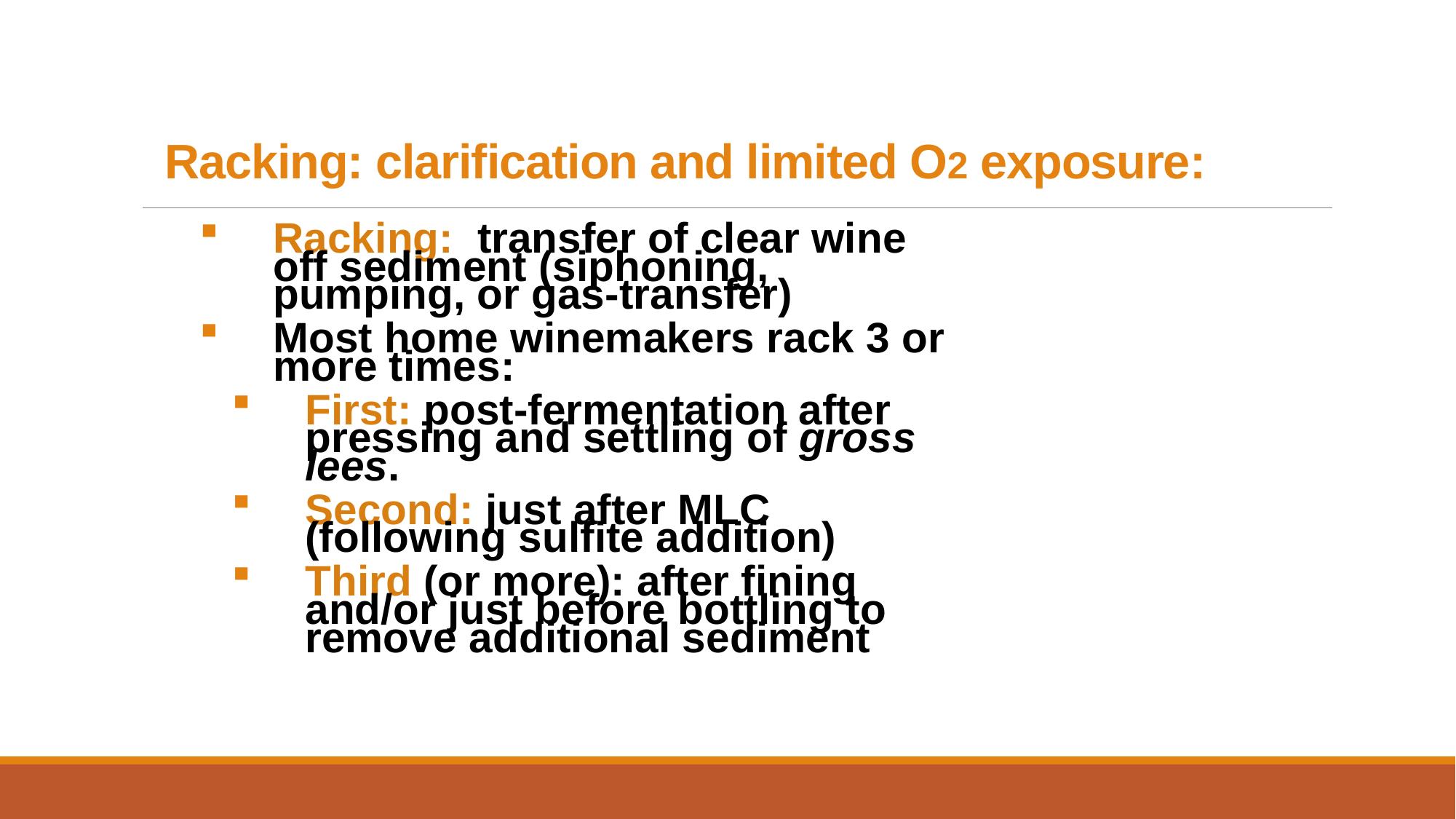

# Racking: clarification and limited O2 exposure:
Racking:  transfer of clear wine off sediment (siphoning, pumping, or gas-transfer)
Most home winemakers rack 3 or more times:
First: post-fermentation after pressing and settling of gross lees.
Second: just after MLC (following sulfite addition)
Third (or more): after fining  and/or just before bottling to remove additional sediment